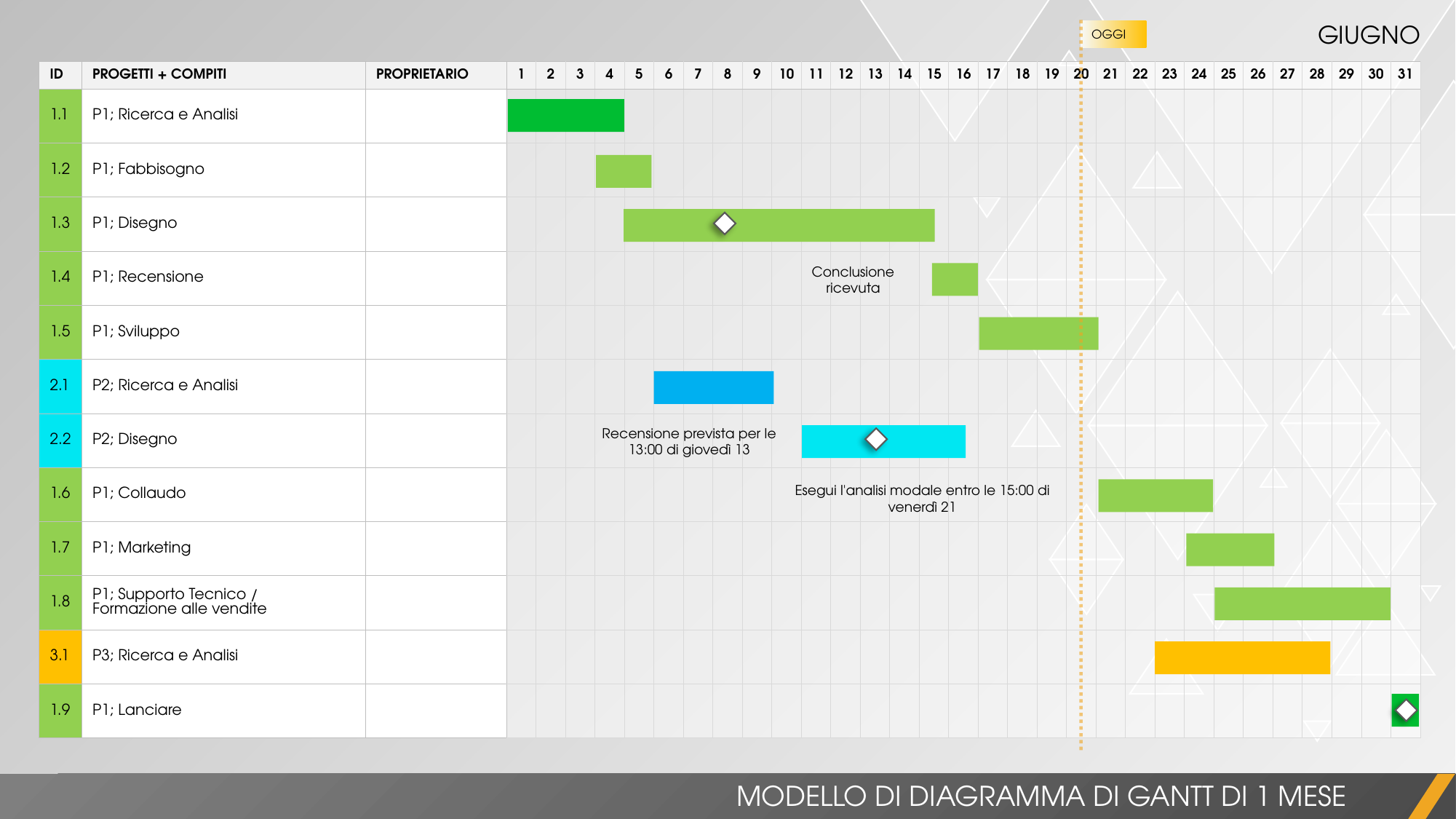

GIUGNO
OGGI
| ID | PROGETTI + COMPITI | PROPRIETARIO | 1 | 2 | 3 | 4 | 5 | 6 | 7 | 8 | 9 | 10 | 11 | 12 | 13 | 14 | 15 | 16 | 17 | 18 | 19 | 20 | 21 | 22 | 23 | 24 | 25 | 26 | 27 | 28 | 29 | 30 | 31 |
| --- | --- | --- | --- | --- | --- | --- | --- | --- | --- | --- | --- | --- | --- | --- | --- | --- | --- | --- | --- | --- | --- | --- | --- | --- | --- | --- | --- | --- | --- | --- | --- | --- | --- |
| 1.1 | P1; Ricerca e Analisi |  |  |  |  |  |  |  |  |  |  |  |  |  |  |  |  |  |  |  |  |  |  |  |  |  |  |  |  |  |  |  |  |
| 1.2 | P1; Fabbisogno |  |  |  |  |  |  |  |  |  |  |  |  |  |  |  |  |  |  |  |  |  |  |  |  |  |  |  |  |  |  |  |  |
| 1.3 | P1; Disegno |  |  |  |  |  |  |  |  |  |  |  |  |  |  |  |  |  |  |  |  |  |  |  |  |  |  |  |  |  |  |  |  |
| 1.4 | P1; Recensione |  |  |  |  |  |  |  |  |  |  |  |  |  |  |  |  |  |  |  |  |  |  |  |  |  |  |  |  |  |  |  |  |
| 1.5 | P1; Sviluppo |  |  |  |  |  |  |  |  |  |  |  |  |  |  |  |  |  |  |  |  |  |  |  |  |  |  |  |  |  |  |  |  |
| 2.1 | P2; Ricerca e Analisi |  |  |  |  |  |  |  |  |  |  |  |  |  |  |  |  |  |  |  |  |  |  |  |  |  |  |  |  |  |  |  |  |
| 2.2 | P2; Disegno |  |  |  |  |  |  |  |  |  |  |  |  |  |  |  |  |  |  |  |  |  |  |  |  |  |  |  |  |  |  |  |  |
| 1.6 | P1; Collaudo |  |  |  |  |  |  |  |  |  |  |  |  |  |  |  |  |  |  |  |  |  |  |  |  |  |  |  |  |  |  |  |  |
| 1.7 | P1; Marketing |  |  |  |  |  |  |  |  |  |  |  |  |  |  |  |  |  |  |  |  |  |  |  |  |  |  |  |  |  |  |  |  |
| 1.8 | P1; Supporto Tecnico / Formazione alle vendite |  |  |  |  |  |  |  |  |  |  |  |  |  |  |  |  |  |  |  |  |  |  |  |  |  |  |  |  |  |  |  |  |
| 3.1 | P3; Ricerca e Analisi |  |  |  |  |  |  |  |  |  |  |  |  |  |  |  |  |  |  |  |  |  |  |  |  |  |  |  |  |  |  |  |  |
| 1.9 | P1; Lanciare |  |  |  |  |  |  |  |  |  |  |  |  |  |  |  |  |  |  |  |  |  |  |  |  |  |  |  |  |  |  |  |  |

Conclusione ricevuta

Recensione prevista per le 13:00 di giovedì 13

Esegui l'analisi modale entro le 15:00 di venerdì 21

MODELLO DI DIAGRAMMA DI GANTT DI 1 MESE